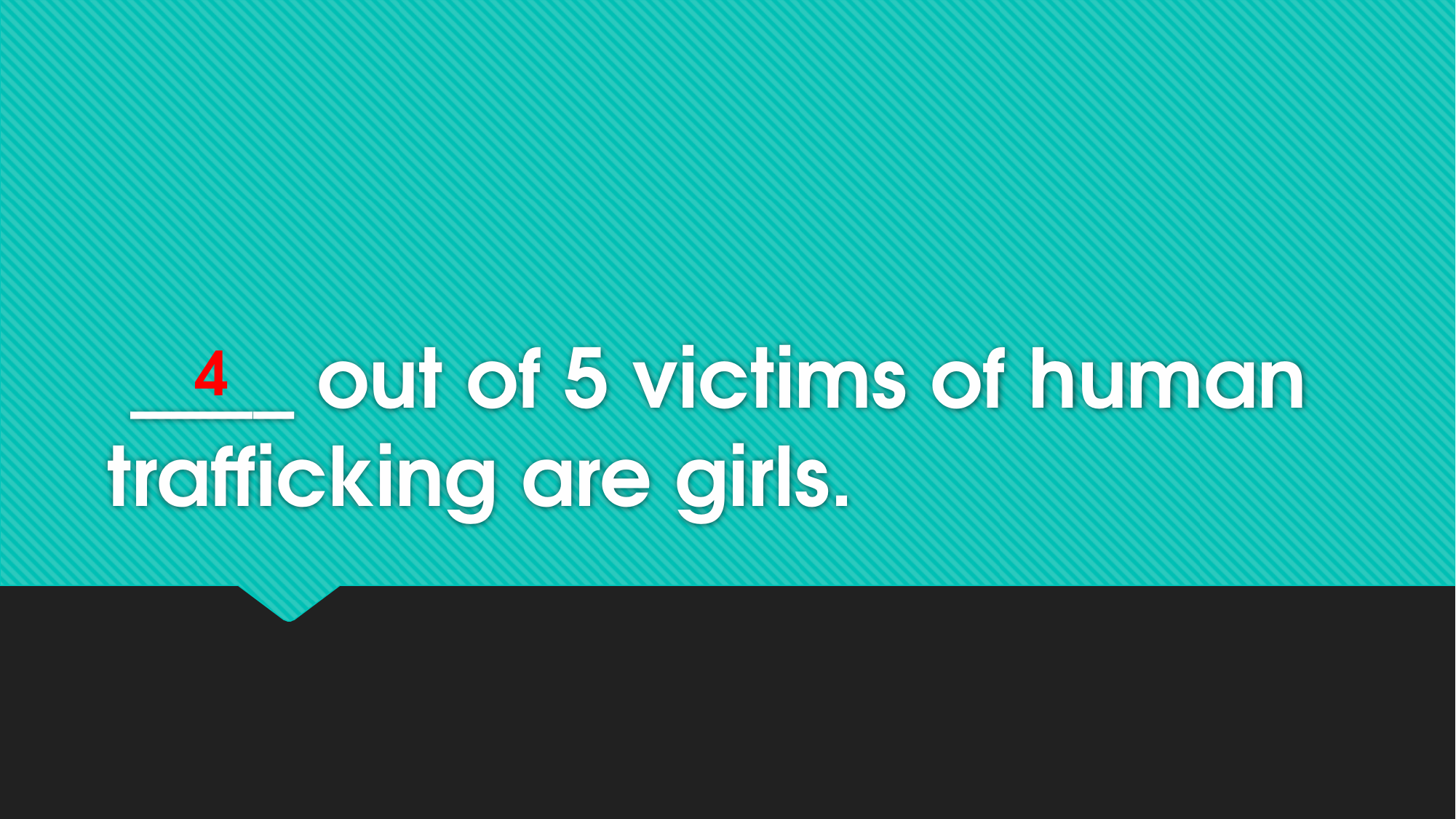

# ____ out of 5 victims of human trafficking are girls.
4